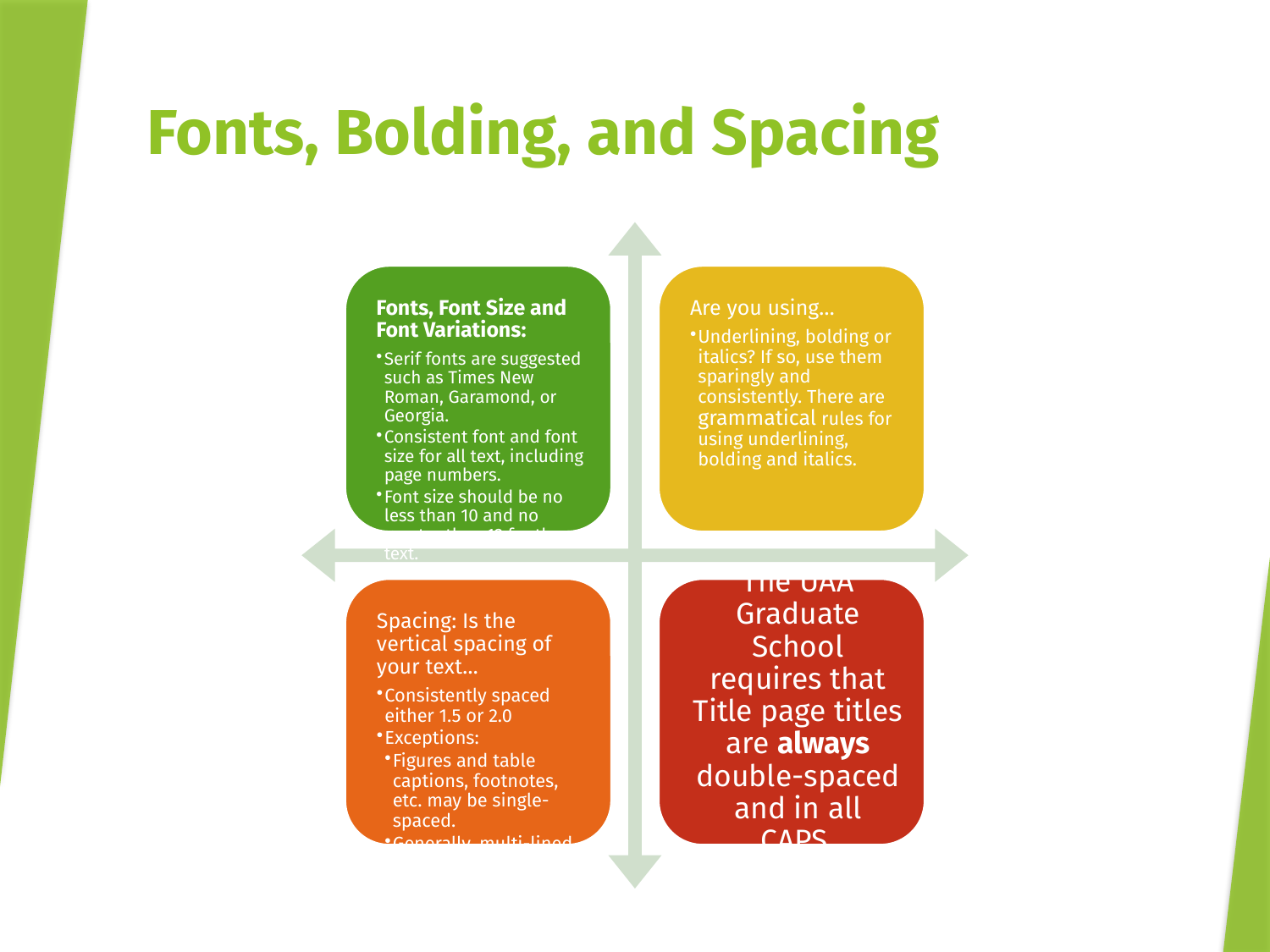

# Fonts, Bolding, and Spacing
Fonts, Font Size and Font Variations:
Serif fonts are suggested such as Times New Roman, Garamond, or Georgia.
Consistent font and font size for all text, including page numbers.
Font size should be no less than 10 and no greater than 12 for the text.
Are you using…
Underlining, bolding or italics? If so, use them sparingly and consistently. There are grammatical rules for using underlining, bolding and italics.
Spacing: Is the vertical spacing of your text…
Consistently spaced either 1.5 or 2.0
Exceptions:
Figures and table captions, footnotes, etc. may be single-spaced.
Generally, multi-lined captions are single-spaced.
The UAA Graduate School requires that Title page titles are always double-spaced and in all CAPS.